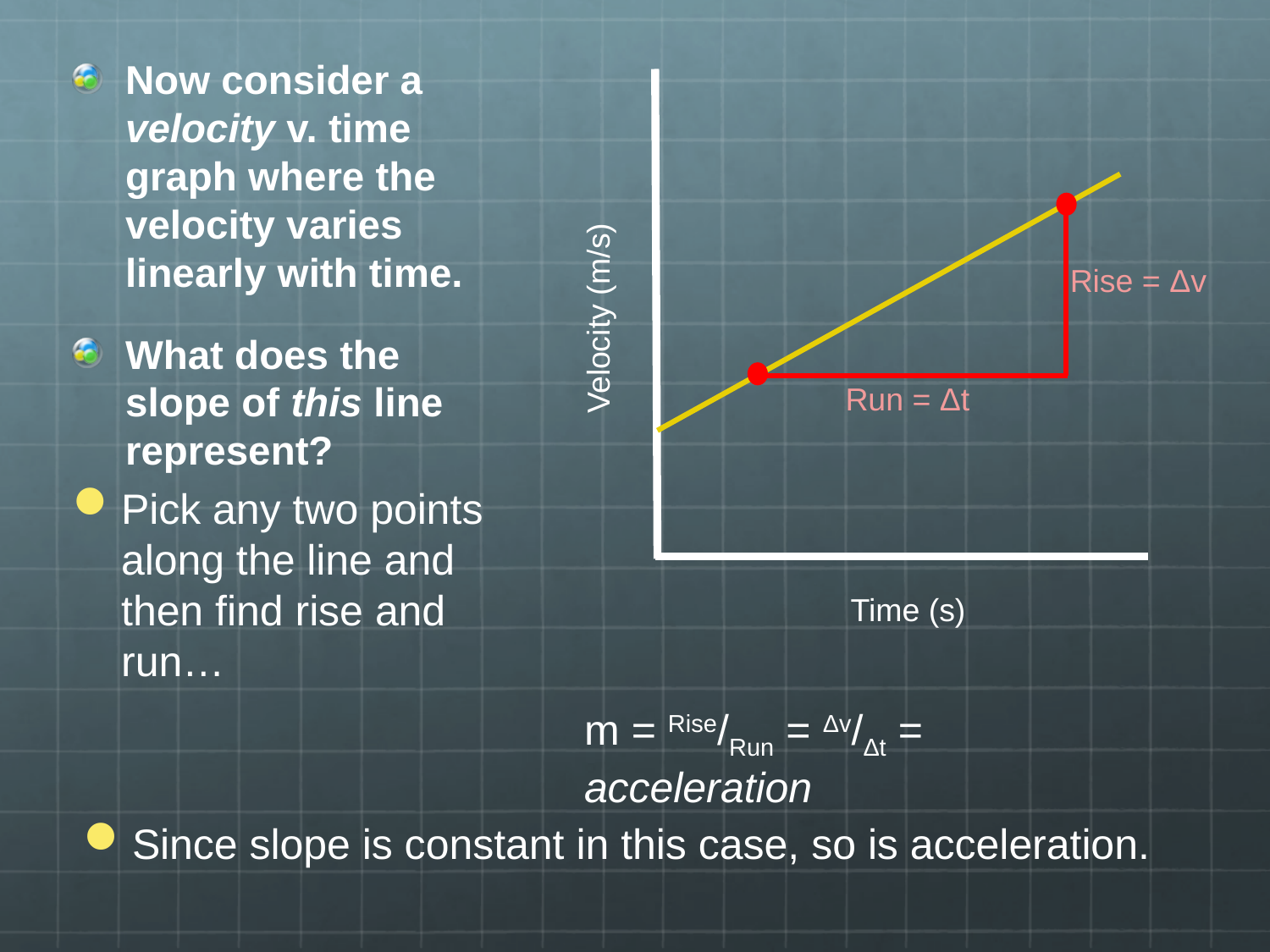

Now consider a velocity v. time graph where the velocity varies linearly with time.
What does the slope of this line represent?

Rise = Δv
Velocity (m/s)

Run = Δt
Pick any two points along the line and then find rise and run…

Time (s)
m = Rise/Run = Δv/Δt = acceleration
Since slope is constant in this case, so is acceleration.